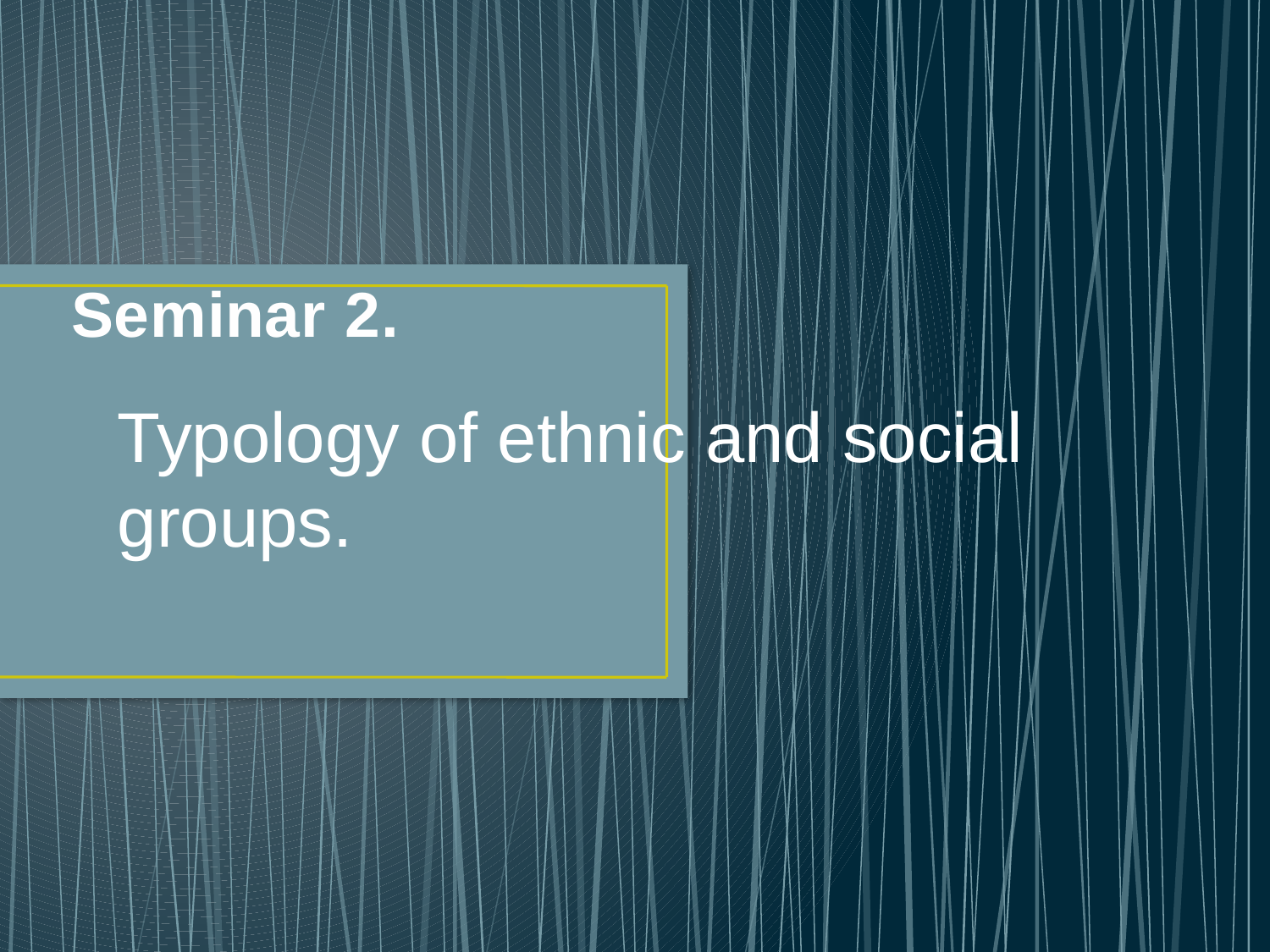

# Seminar 2.
Typology of ethnic and social groups.